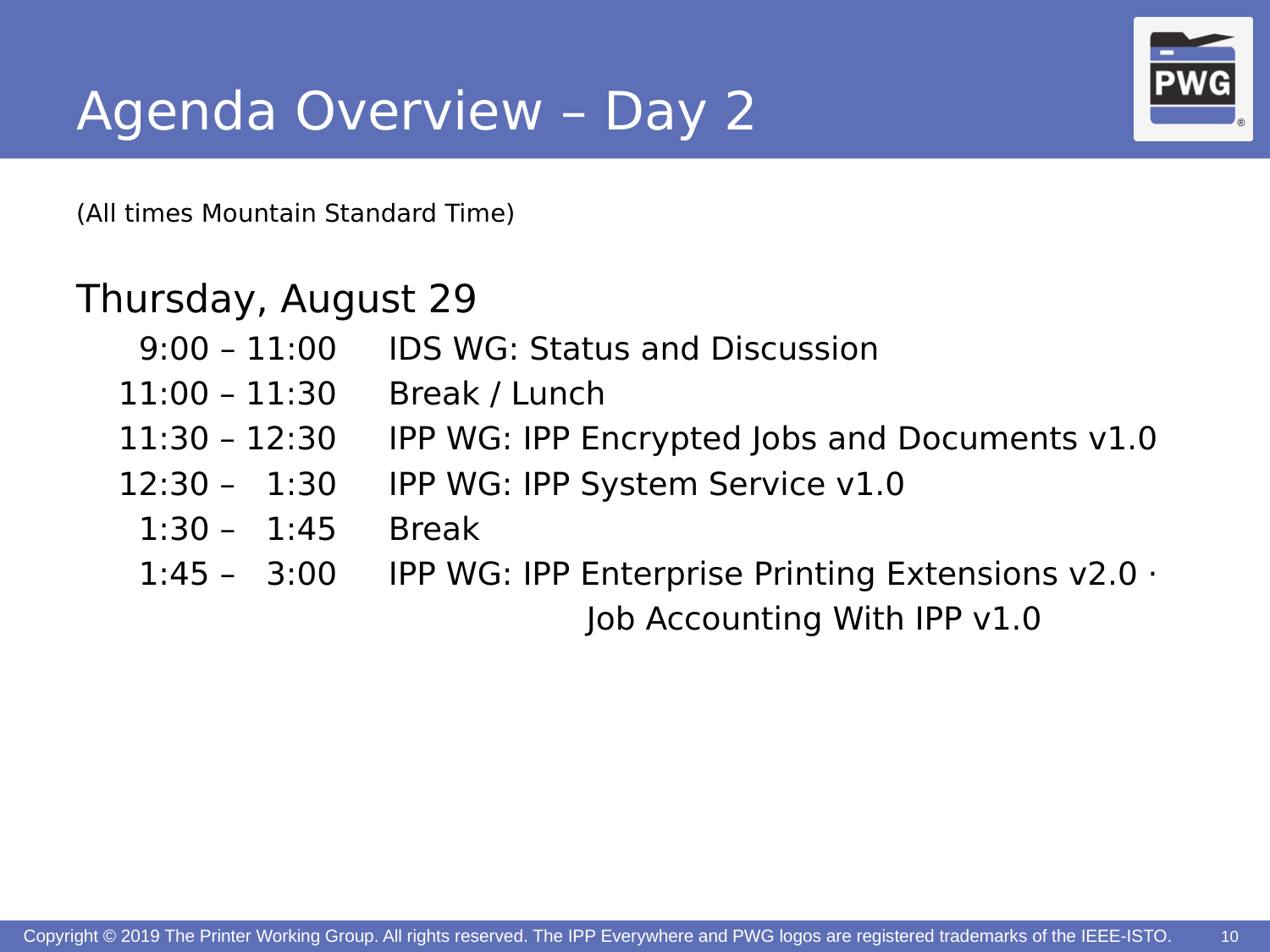

# Agenda Overview – Day 2
(All times Mountain Standard Time)

Thursday, August 29
  9:00 – 11:00	IDS WG: Status and Discussion
11:00 – 11:30	Break / Lunch
11:30 – 12:30	IPP WG: IPP Encrypted Jobs and Documents v1.0
12:30 –   1:30	IPP WG: IPP System Service v1.0
  1:30 –   1:45	Break
  1:45 –   3:00	IPP WG: IPP Enterprise Printing Extensions v2.0 ·
		       Job Accounting With IPP v1.0
10